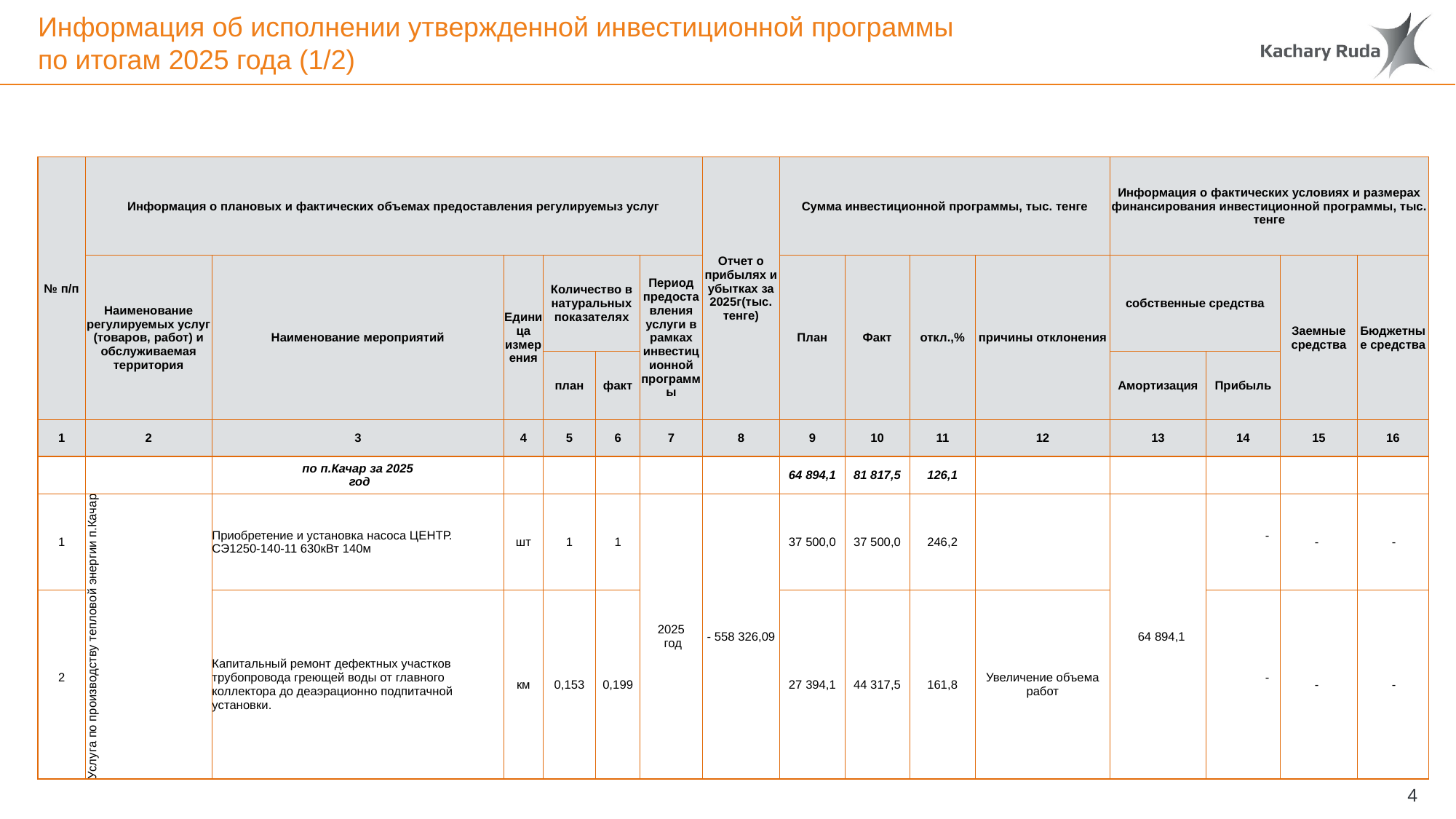

# Информация об исполнении утвержденной инвестиционной программы по итогам 2025 года (1/2)
| № п/п | Информация о плановых и фактических объемах предоставления регулируемыз услуг |  |  |  |  |  | Отчет о прибылях и убытках за 2025г(тыс. тенге) | Сумма инвестиционной программы, тыс. тенге |  |  |  | Информация о фактических условиях и размерах финансирования инвестиционной программы, тыс. тенге |  |  |  |
| --- | --- | --- | --- | --- | --- | --- | --- | --- | --- | --- | --- | --- | --- | --- | --- |
|  | Наименование регулируемых услуг (товаров, работ) и обслуживаемая территория | Наименование мероприятий | Единица измерения | Количество в натуральных показателях |  | Период предоставления услуги в рамках инвестиционной программы |  | План | Факт | откл.,% | причины отклонения | собственные средства |  | Заемные средства | Бюджетные средства |
|  |  |  |  | план | факт |  |  |  |  |  |  | Амортизация | Прибыль |  |  |
| 1 | 2 | 3 | 4 | 5 | 6 | 7 | 8 | 9 | 10 | 11 | 12 | 13 | 14 | 15 | 16 |
|  |  | по п.Качар за 2025 год |  |  |  |  |  | 64 894,1 | 81 817,5 | 126,1 |  |  |  |  |  |
| 1 | Услуга по производству тепловой энергии п.Качар | Приобретение и установка насоса ЦЕНТР. СЭ1250-140-11 630кВт 140м | шт | 1 | 1 | 2025 год | - 558 326,09 | 37 500,0 | 37 500,0 | 246,2 |  | 64 894,1 | - | - | - |
| 2 |  | Капитальный ремонт дефектных участков трубопровода греющей воды от главного коллектора до деаэрационно подпитачной установки. | км | 0,153 | 0,199 |  |  | 27 394,1 | 44 317,5 | 161,8 | Увеличение объема работ |  | - | - | - |